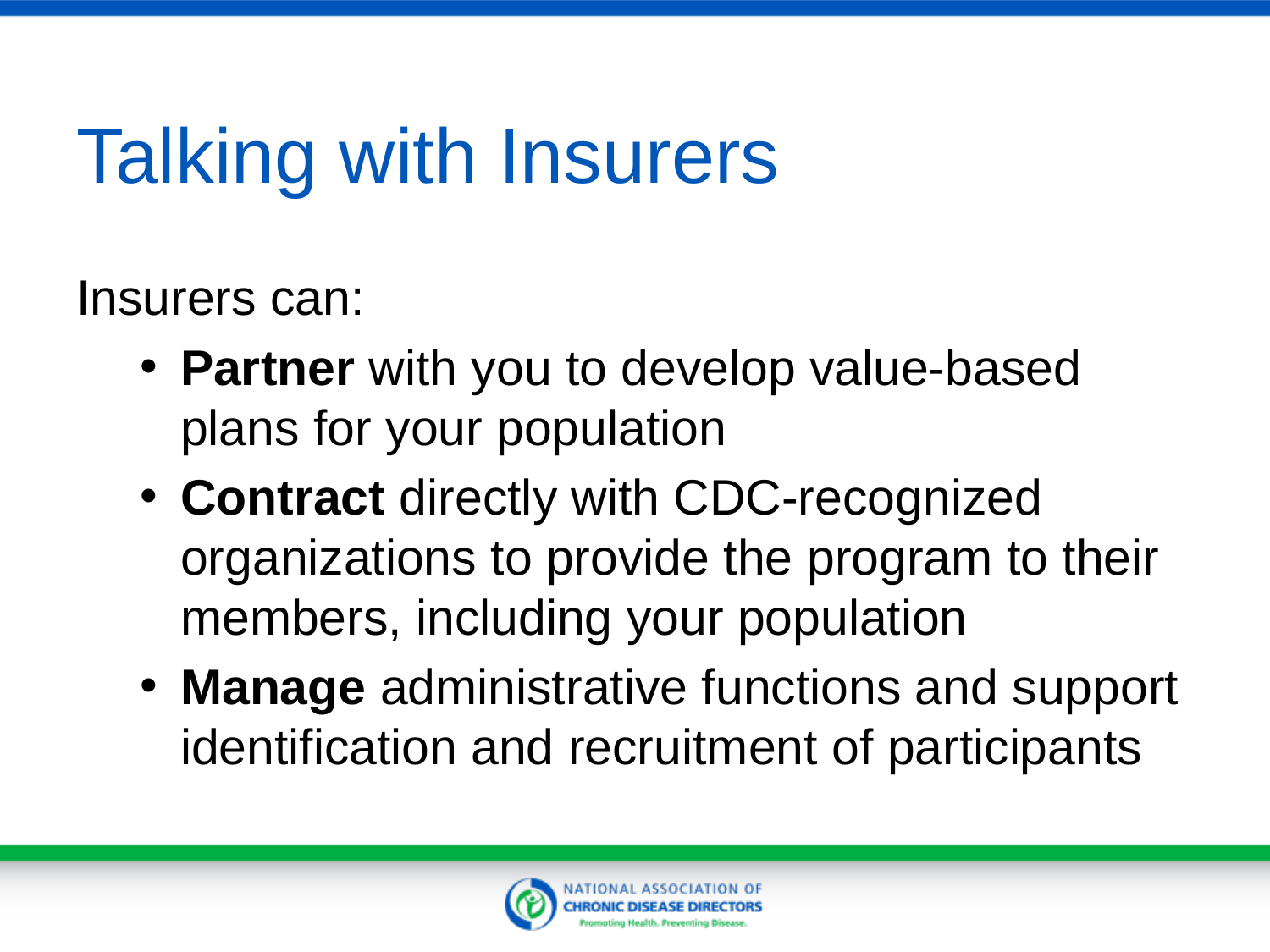

# Talking with Insurers
Insurers can:
Partner with you to develop value-based plans for your population
Contract directly with CDC-recognized organizations to provide the program to their members, including your population
Manage administrative functions and support identification and recruitment of participants